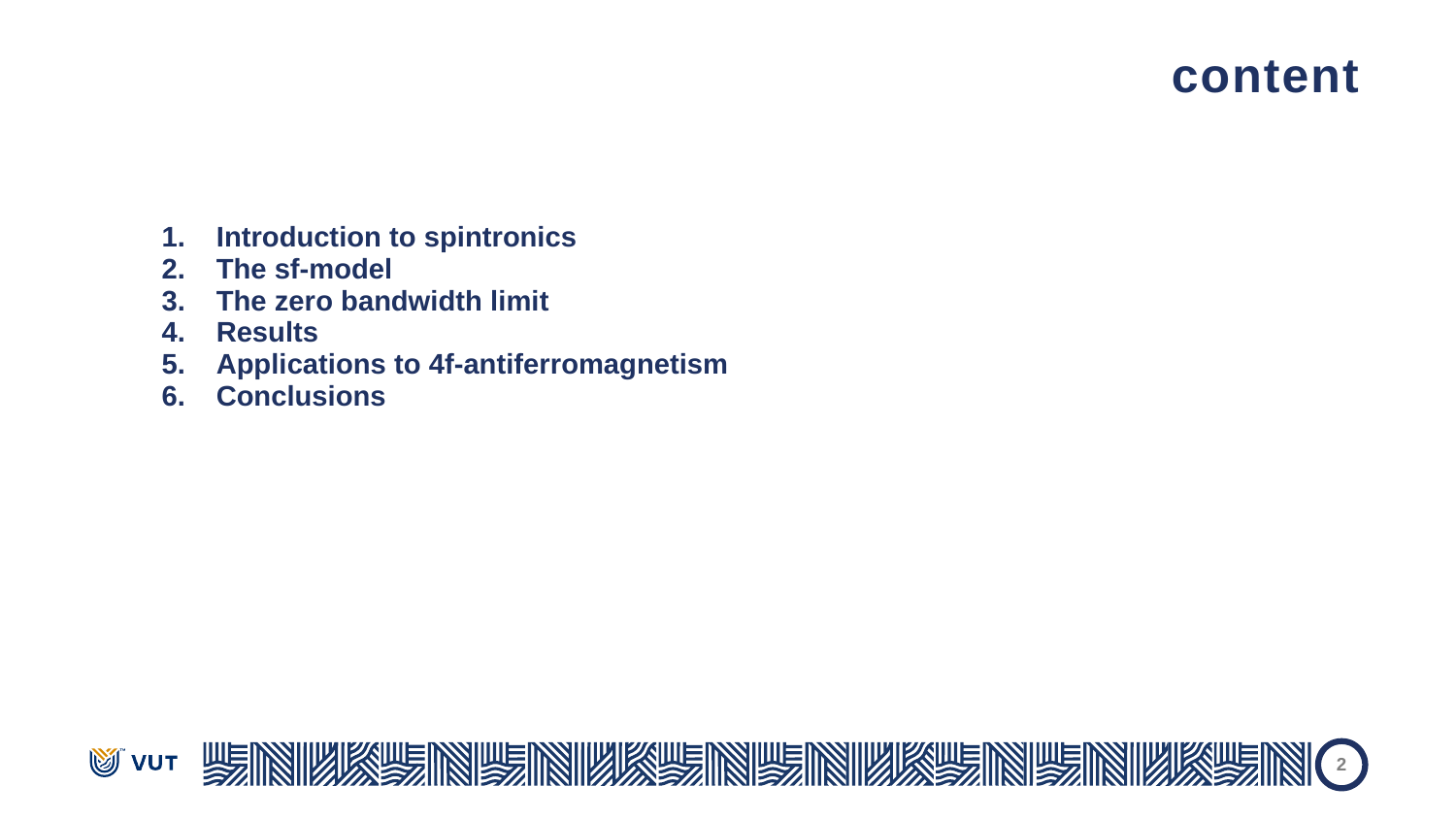

content
|  | Introduction to spintronics The sf-model The zero bandwidth limit Results Applications to 4f-antiferromagnetism Conclusions |  |
| --- | --- | --- |
|  |  |  |
2